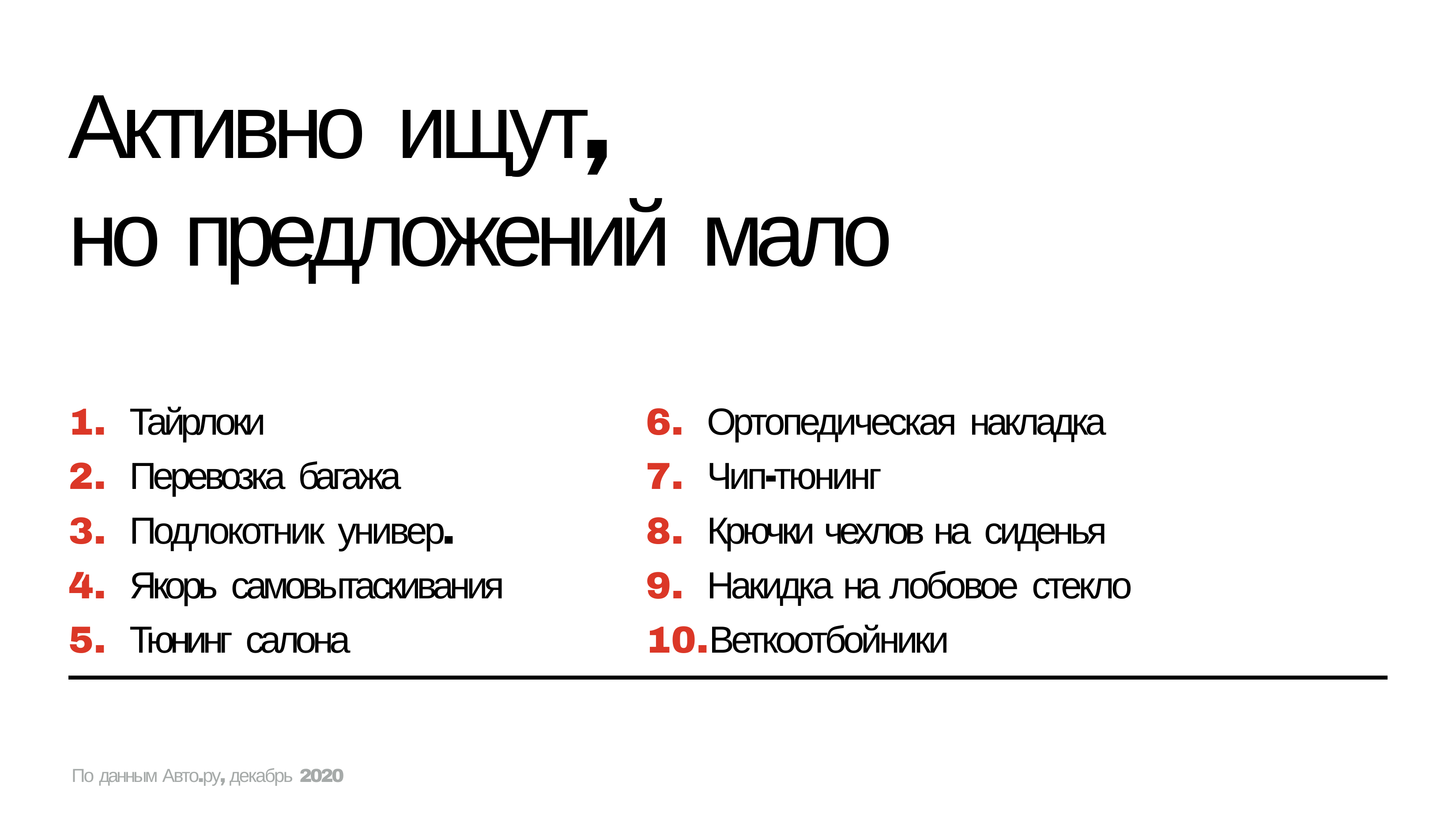

# Активно ищут,
но предложений мало
Тайрлоки
Перевозка багажа
Подлокотник универ.
Якорь самовытаскивания
Тюнинг салона
Ортопедическая накладка
Чип-тюнинг
Крючки чехлов на сиденья
Накидка на лобовое стекло
Веткоотбойники

По данным Авто.ру, декабрь 2020